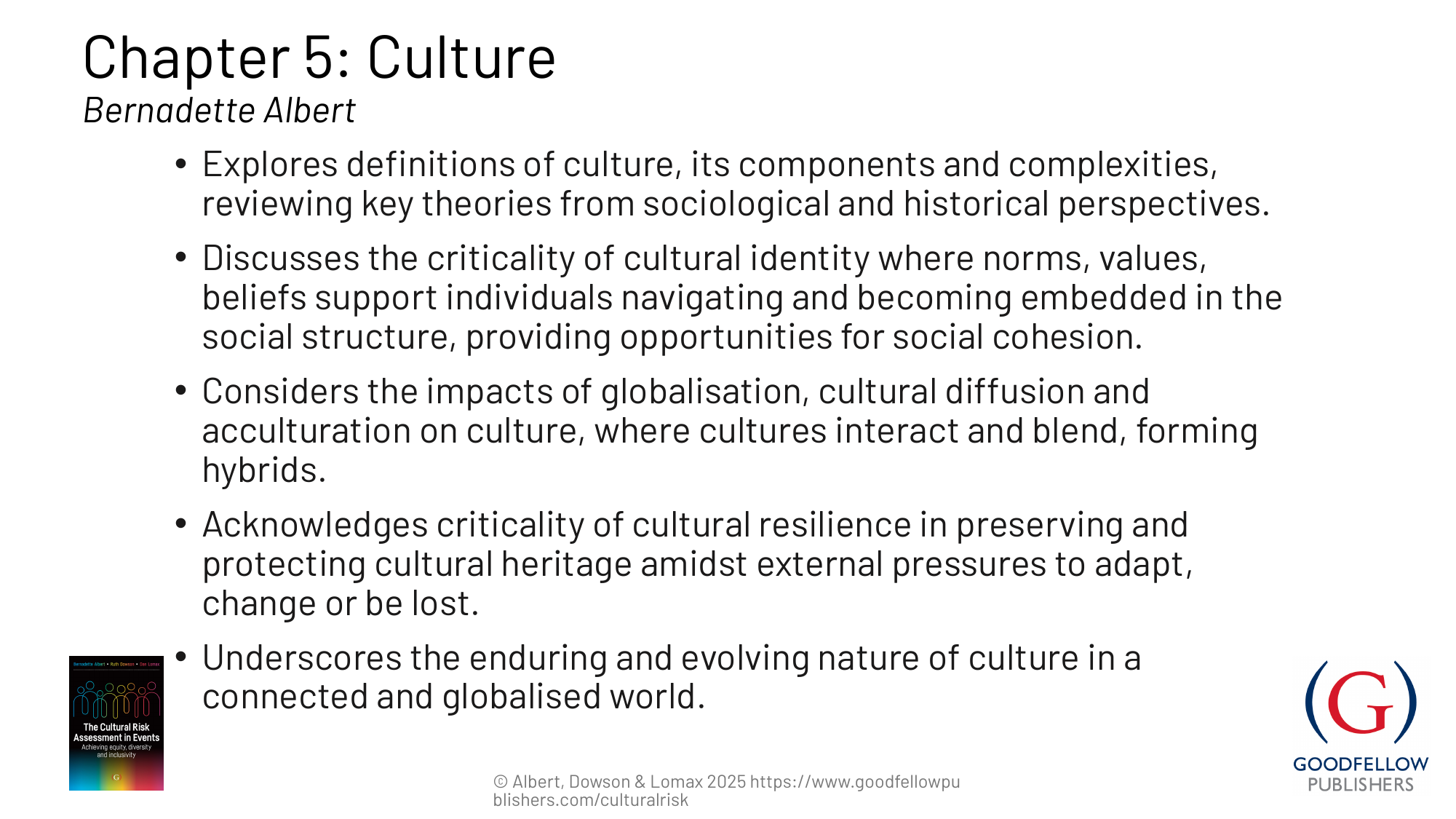

# Chapter 5: Culture Bernadette Albert
Explores definitions of culture, its components and complexities, reviewing key theories from sociological and historical perspectives.
Discusses the criticality of cultural identity where norms, values, beliefs support individuals navigating and becoming embedded in the social structure, providing opportunities for social cohesion.
Considers the impacts of globalisation, cultural diffusion and acculturation on culture, where cultures interact and blend, forming hybrids.
Acknowledges criticality of cultural resilience in preserving and protecting cultural heritage amidst external pressures to adapt, change or be lost.
Underscores the enduring and evolving nature of culture in a connected and globalised world.

© Albert, Dowson & Lomax 2025 https://www.goodfellowpublishers.com/culturalrisk